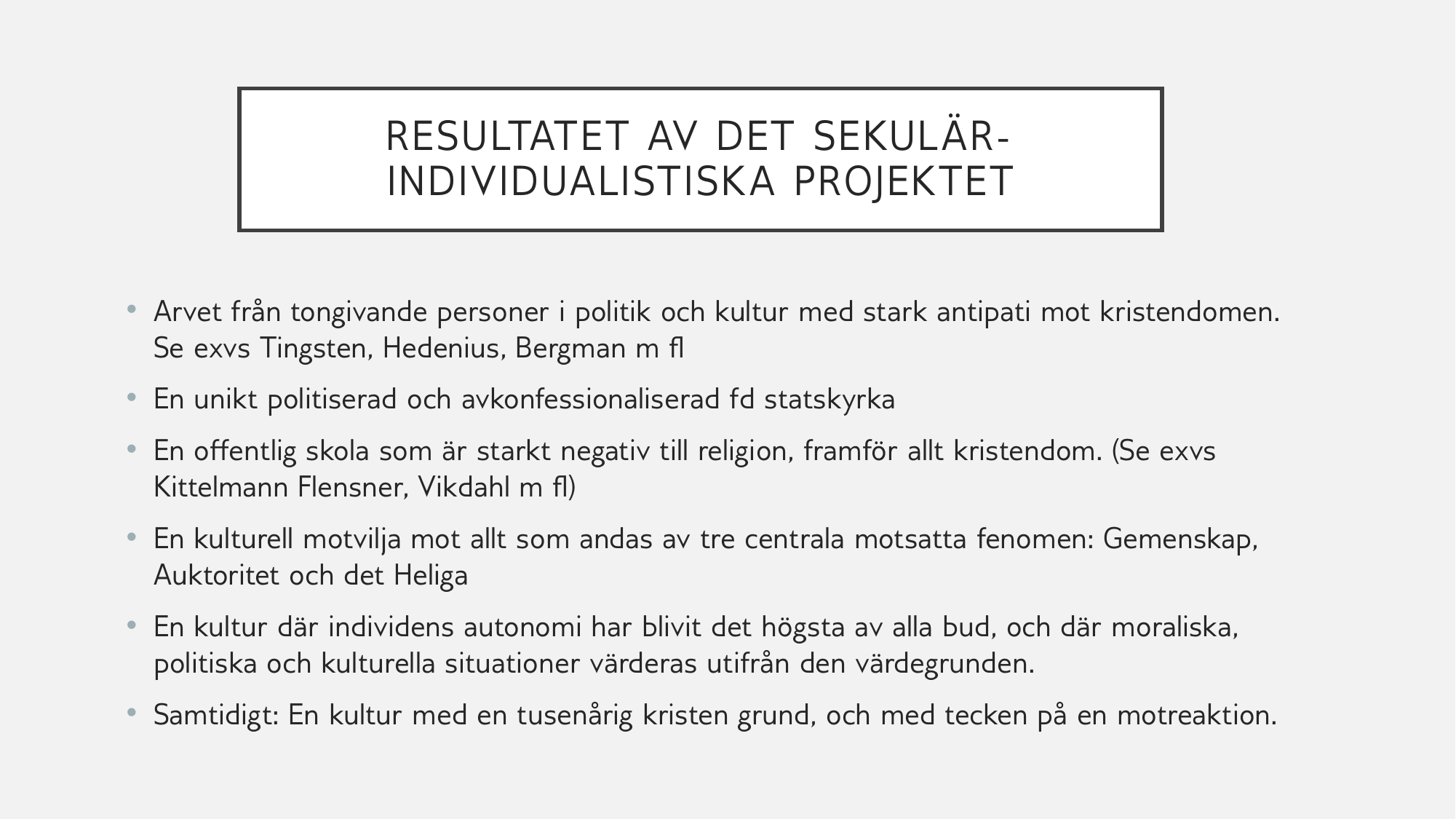

# Resultatet av det sekulär-individualistiska projektet
Arvet från tongivande personer i politik och kultur med stark antipati mot kristendomen.  Se exvs Tingsten, Hedenius, Bergman m fl
En unikt politiserad och avkonfessionaliserad fd statskyrka
En offentlig skola som är starkt negativ till religion, framför allt kristendom. (Se exvs Kittelmann Flensner, Vikdahl m fl)
En kulturell motvilja mot allt som andas av tre centrala motsatta fenomen: Gemenskap,  Auktoritet och det Heliga
En kultur där individens autonomi har blivit det högsta av alla bud, och där moraliska, politiska och kulturella situationer värderas utifrån den värdegrunden.
Samtidigt: En kultur med en tusenårig kristen grund, och med tecken på en motreaktion.